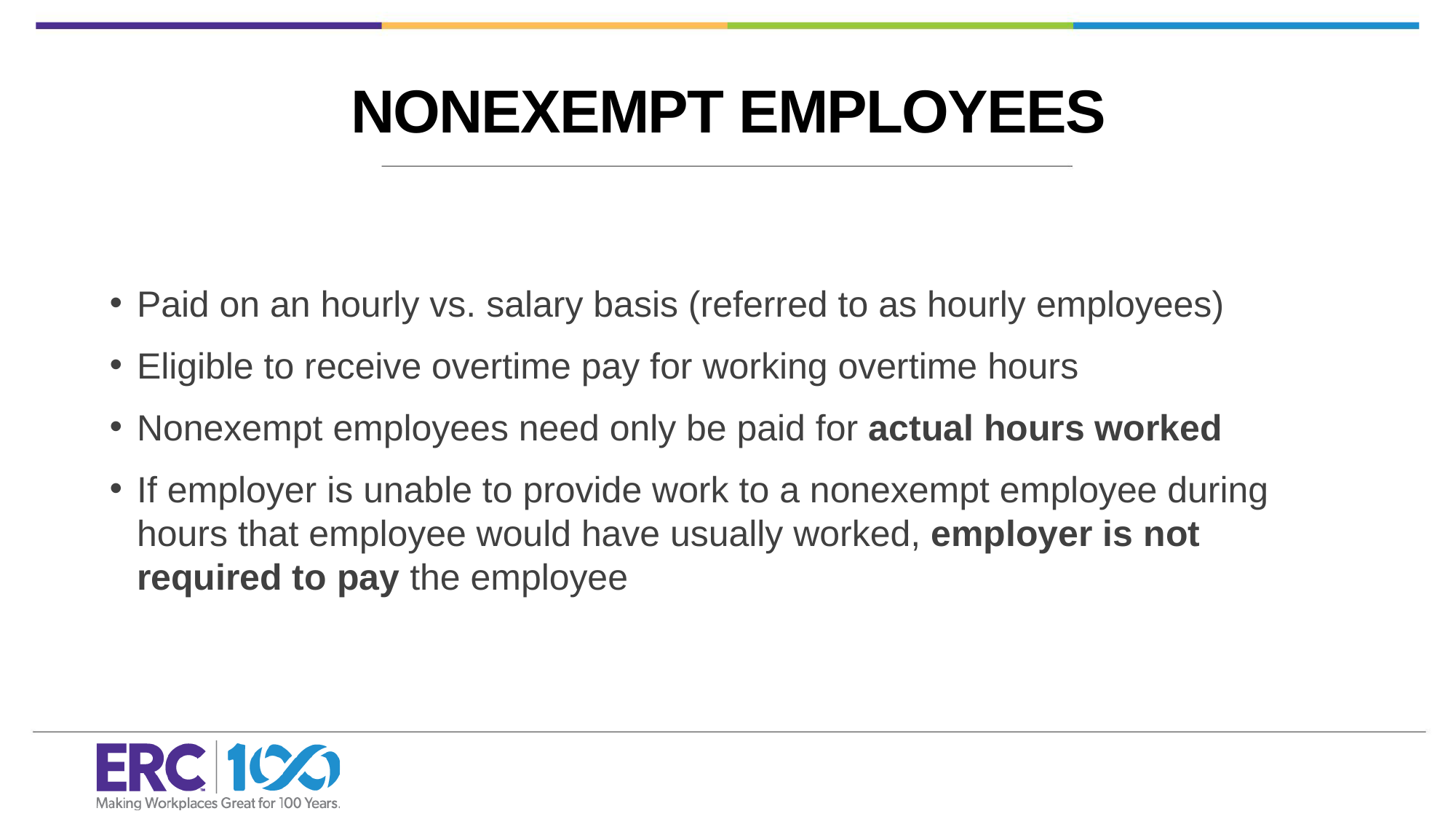

NONEXEMPT EMPLOYEES
Paid on an hourly vs. salary basis (referred to as hourly employees)
Eligible to receive overtime pay for working overtime hours
Nonexempt employees need only be paid for actual hours worked
If employer is unable to provide work to a nonexempt employee during hours that employee would have usually worked, employer is not required to pay the employee